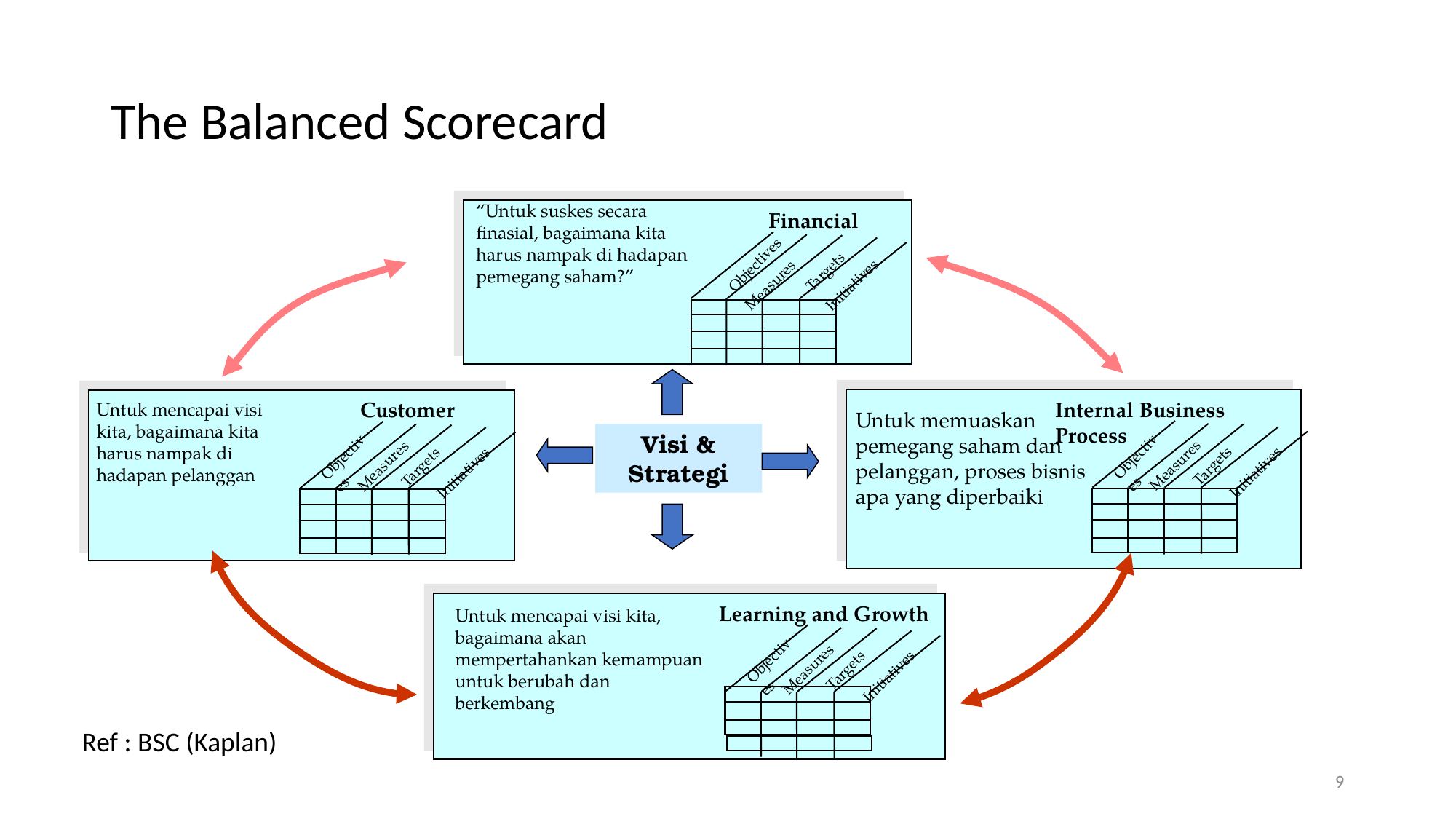

# The Balanced Scorecard
“Untuk suskes secara finasial, bagaimana kita harus nampak di hadapan pemegang saham?”

Financial

Objectives
Targets
Measures

Initiatives

Internal Business Process
Customer
Untuk mencapai visi kita, bagaimana kita harus nampak di hadapan pelanggan
Untuk memuaskan pemegang saham dan pelanggan, proses bisnis apa yang diperbaiki

Visi & Strategi

Objectives
Objectives

Measures
Measures

Targets
Targets
Initiatives
Initiatives

Learning and Growth
Untuk mencapai visi kita, bagaimana akan mempertahankan kemampuan untuk berubah dan berkembang

Objectives
Measures
Targets
Initiatives

Ref : BSC (Kaplan)

9